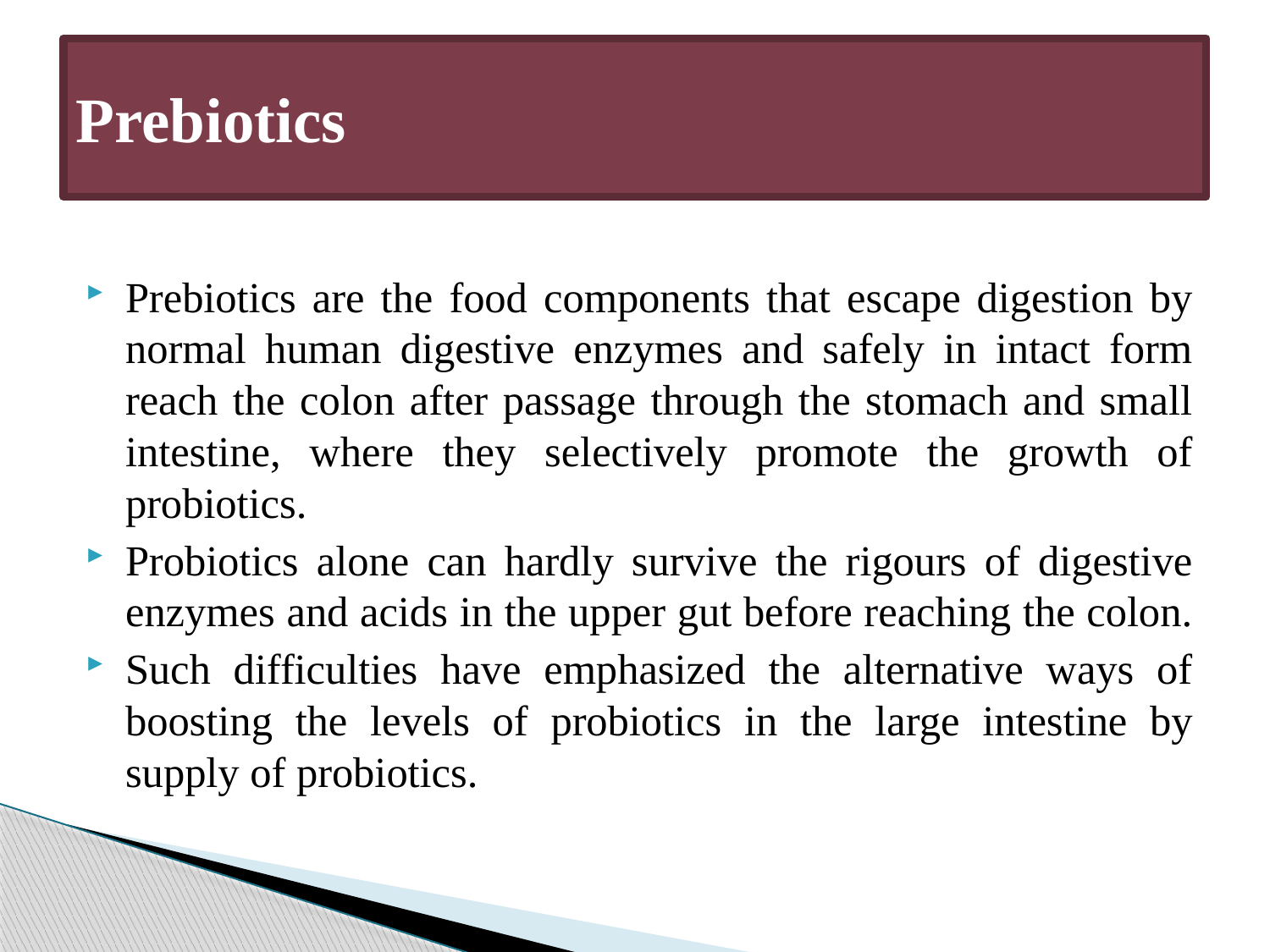

# Prebiotics

Prebiotics are the food components that escape digestion by normal human digestive enzymes and safely in intact form reach the colon after passage through the stomach and small intestine, where they selectively promote the growth of probiotics.
Probiotics alone can hardly survive the rigours of digestive enzymes and acids in the upper gut before reaching the colon.
Such difficulties have emphasized the alternative ways of boosting the levels of probiotics in the large intestine by supply of probiotics.